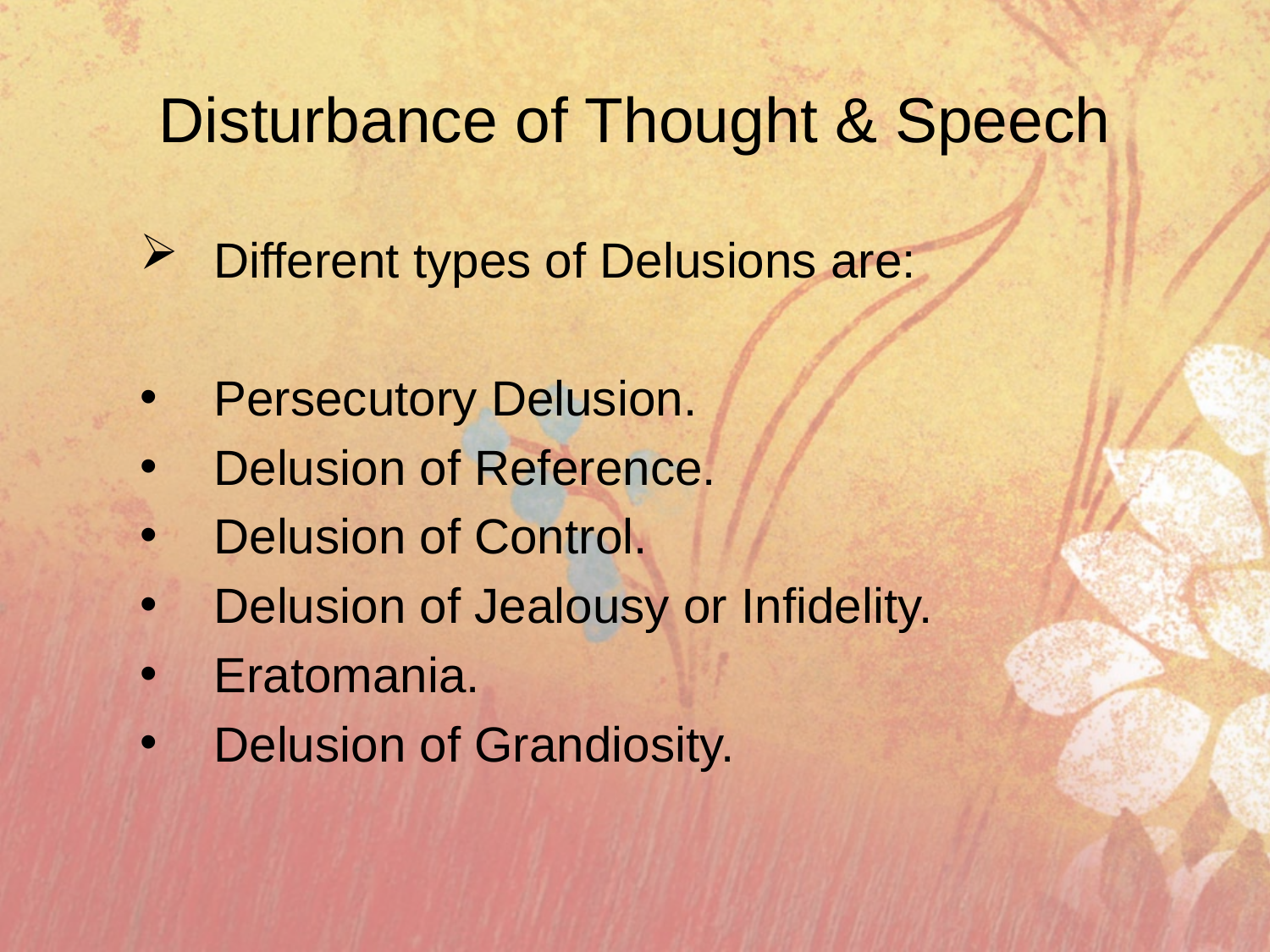

# Disturbance of Thought & Speech
Different types of Delusions are:

Persecutory Delusion.
Delusion of Reference.
Delusion of Control.
Delusion of Jealousy or Infidelity.
Eratomania.
Delusion of Grandiosity.